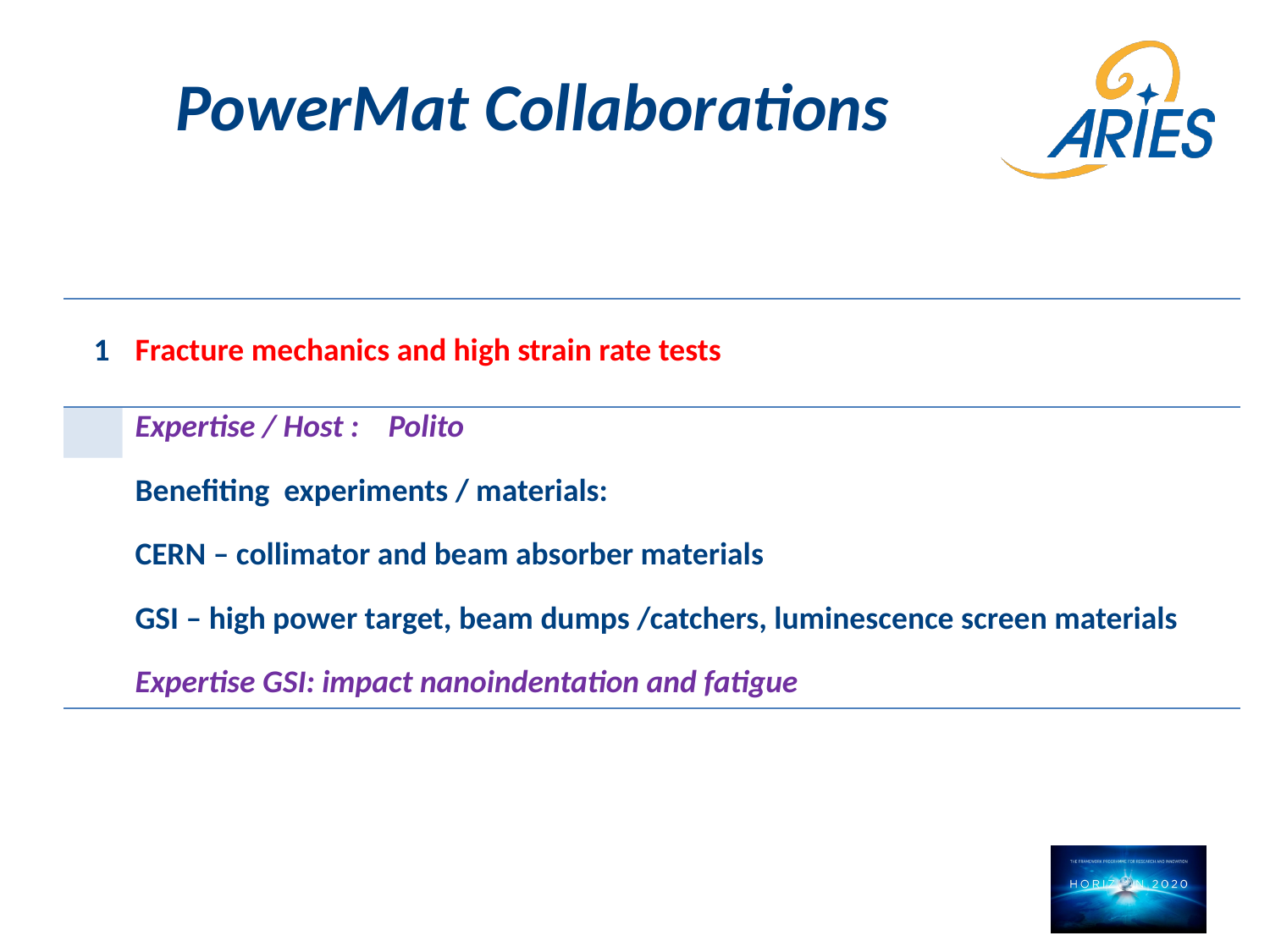

# PowerMat Collaborations
| 1 | Fracture mechanics and high strain rate tests |
| --- | --- |
|  | Expertise / Host : Polito Benefiting experiments / materials: CERN – collimator and beam absorber materials GSI – high power target, beam dumps /catchers, luminescence screen materials Expertise GSI: impact nanoindentation and fatigue |
|  |  |